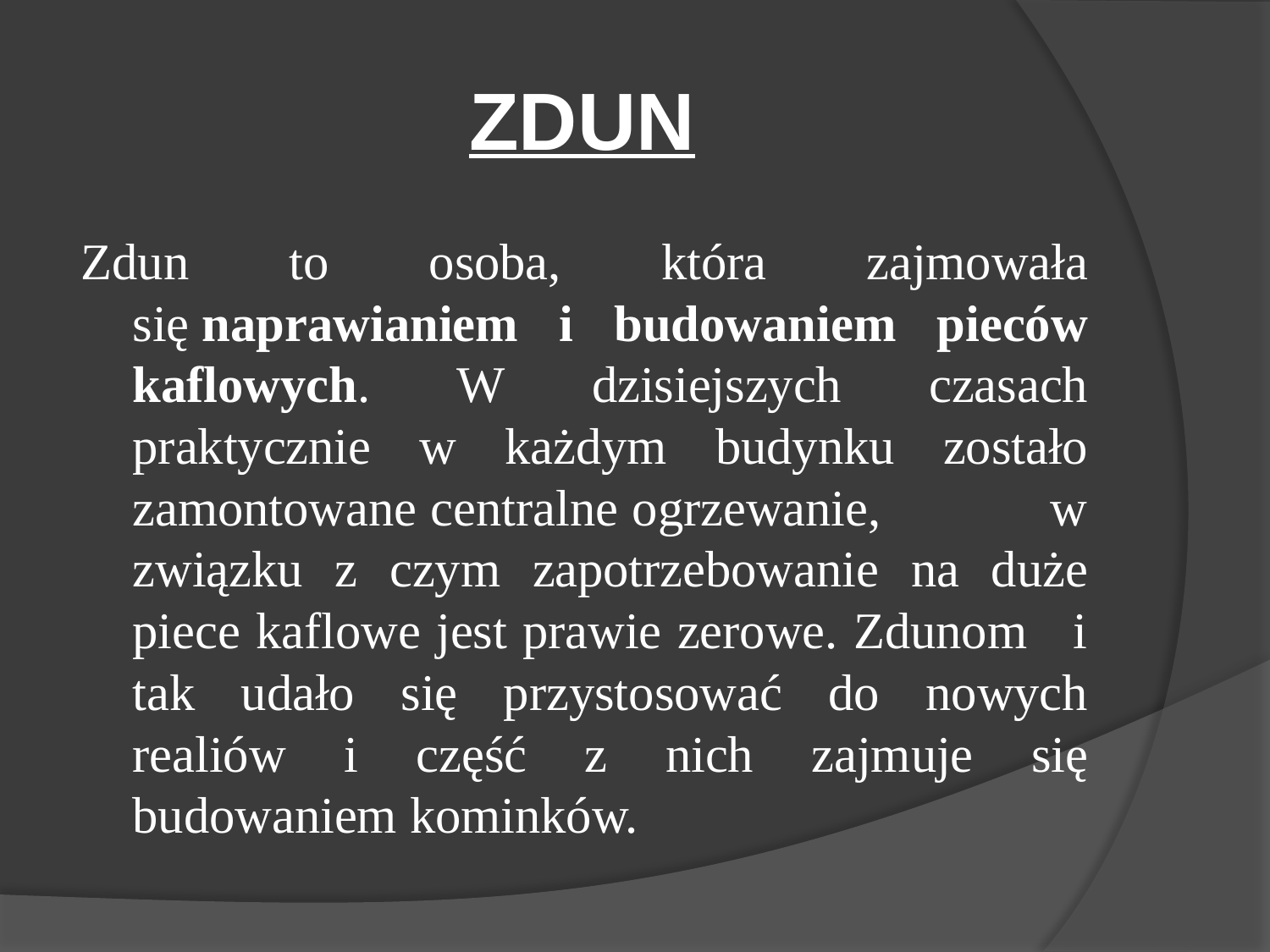

# ZDUN
Zdun to osoba, która zajmowała się naprawianiem i budowaniem pieców kaflowych. W dzisiejszych czasach praktycznie w każdym budynku zostało zamontowane centralne ogrzewanie,            w związku z czym zapotrzebowanie na duże piece kaflowe jest prawie zerowe. Zdunom   i tak udało się przystosować do nowych realiów i część z nich zajmuje się budowaniem kominków.